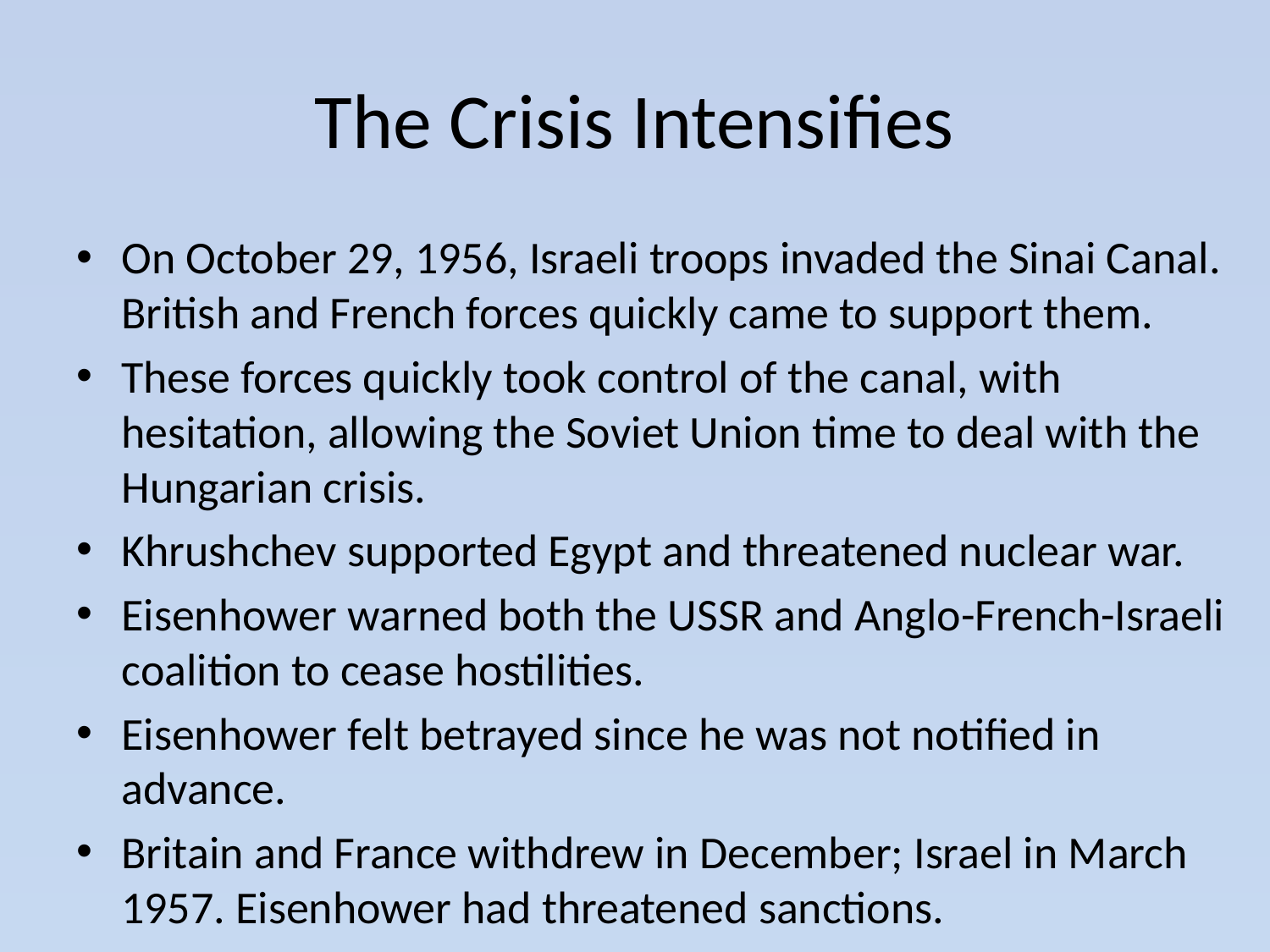

# The Crisis Intensifies
On October 29, 1956, Israeli troops invaded the Sinai Canal. British and French forces quickly came to support them.
These forces quickly took control of the canal, with hesitation, allowing the Soviet Union time to deal with the Hungarian crisis.
Khrushchev supported Egypt and threatened nuclear war.
Eisenhower warned both the USSR and Anglo-French-Israeli coalition to cease hostilities.
Eisenhower felt betrayed since he was not notified in advance.
Britain and France withdrew in December; Israel in March 1957. Eisenhower had threatened sanctions.